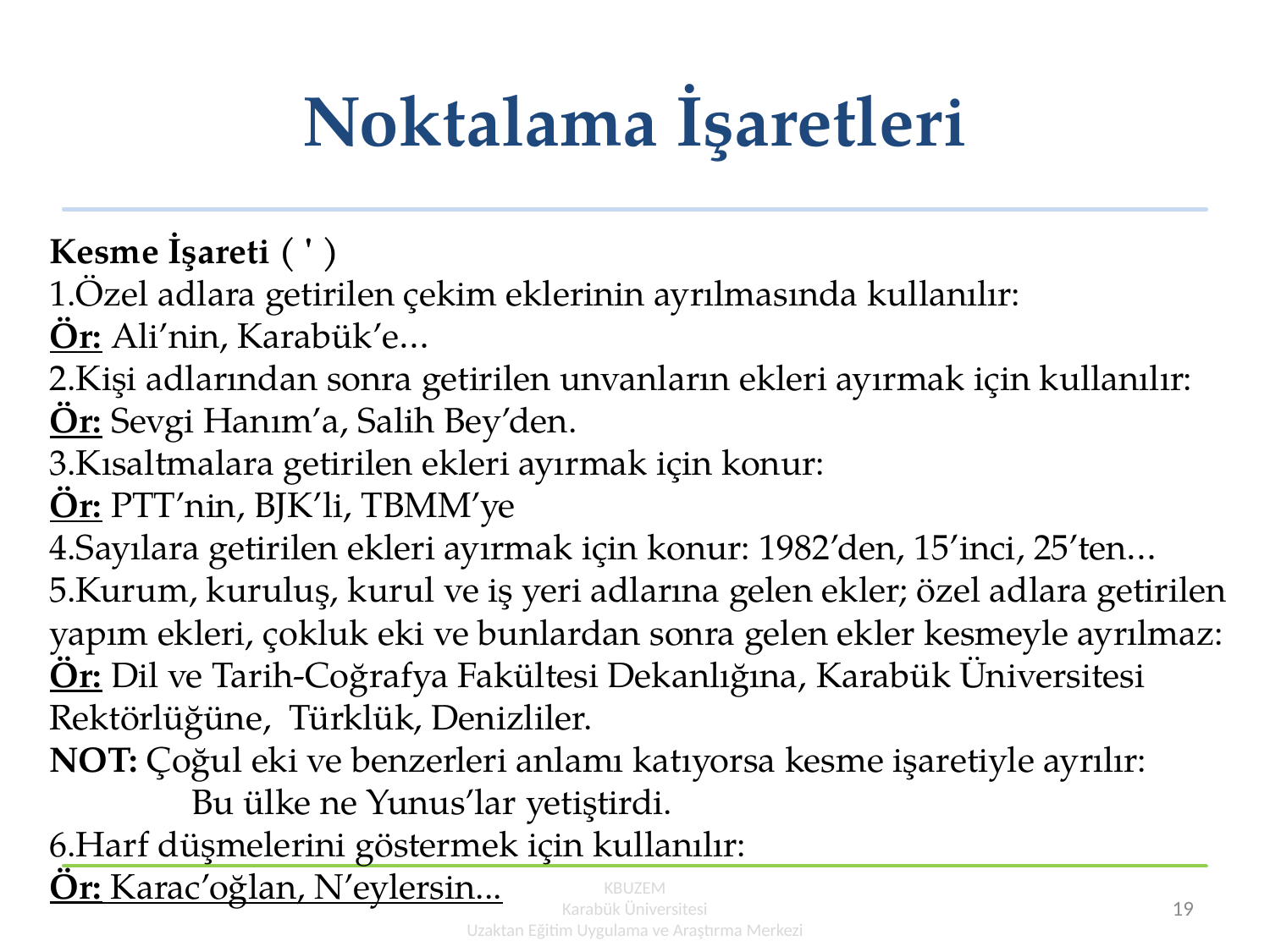

# Noktalama İşaretleri
Kesme İşareti ( ' )
1.Özel adlara getirilen çekim eklerinin ayrılmasında kullanılır:
Ör: Ali’nin, Karabük’e…
2.Kişi adlarından sonra getirilen unvanların ekleri ayırmak için kullanılır:
Ör: Sevgi Hanım’a, Salih Bey’den.
3.Kısaltmalara getirilen ekleri ayırmak için konur:
Ör: PTT’nin, BJK’li, TBMM’ye
4.Sayılara getirilen ekleri ayırmak için konur: 1982’den, 15’inci, 25’ten…
5.Kurum, kuruluş, kurul ve iş yeri adlarına gelen ekler; özel adlara getirilen yapım ekleri, çokluk eki ve bunlardan sonra gelen ekler kesmeyle ayrılmaz:
Ör: Dil ve Tarih-Coğrafya Fakültesi Dekanlığına, Karabük Üniversitesi Rektörlüğüne,  Türklük, Denizliler.
NOT: Çoğul eki ve benzerleri anlamı katıyorsa kesme işaretiyle ayrılır:
                Bu ülke ne Yunus’lar yetiştirdi.
6.Harf düşmelerini göstermek için kullanılır:
Ör: Karac’oğlan, N’eylersin...
KBUZEM
Karabük Üniversitesi
Uzaktan Eğitim Uygulama ve Araştırma Merkezi
19